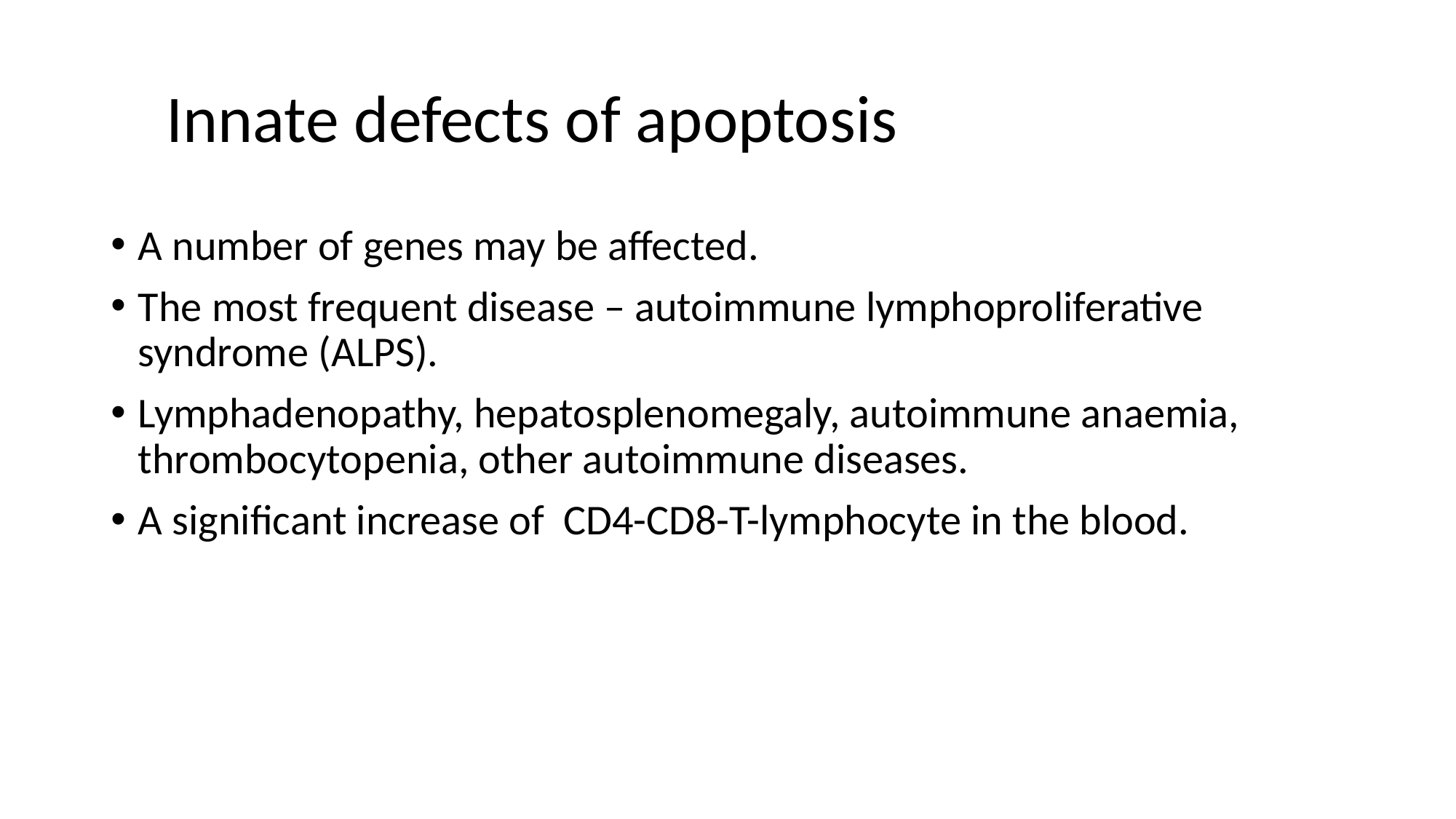

# Innate defects of apoptosis
A number of genes may be affected.
The most frequent disease – autoimmune lymphoproliferative syndrome (ALPS).
Lymphadenopathy, hepatosplenomegaly, autoimmune anaemia, thrombocytopenia, other autoimmune diseases.
A significant increase of  CD4-CD8-T-lymphocyte in the blood.